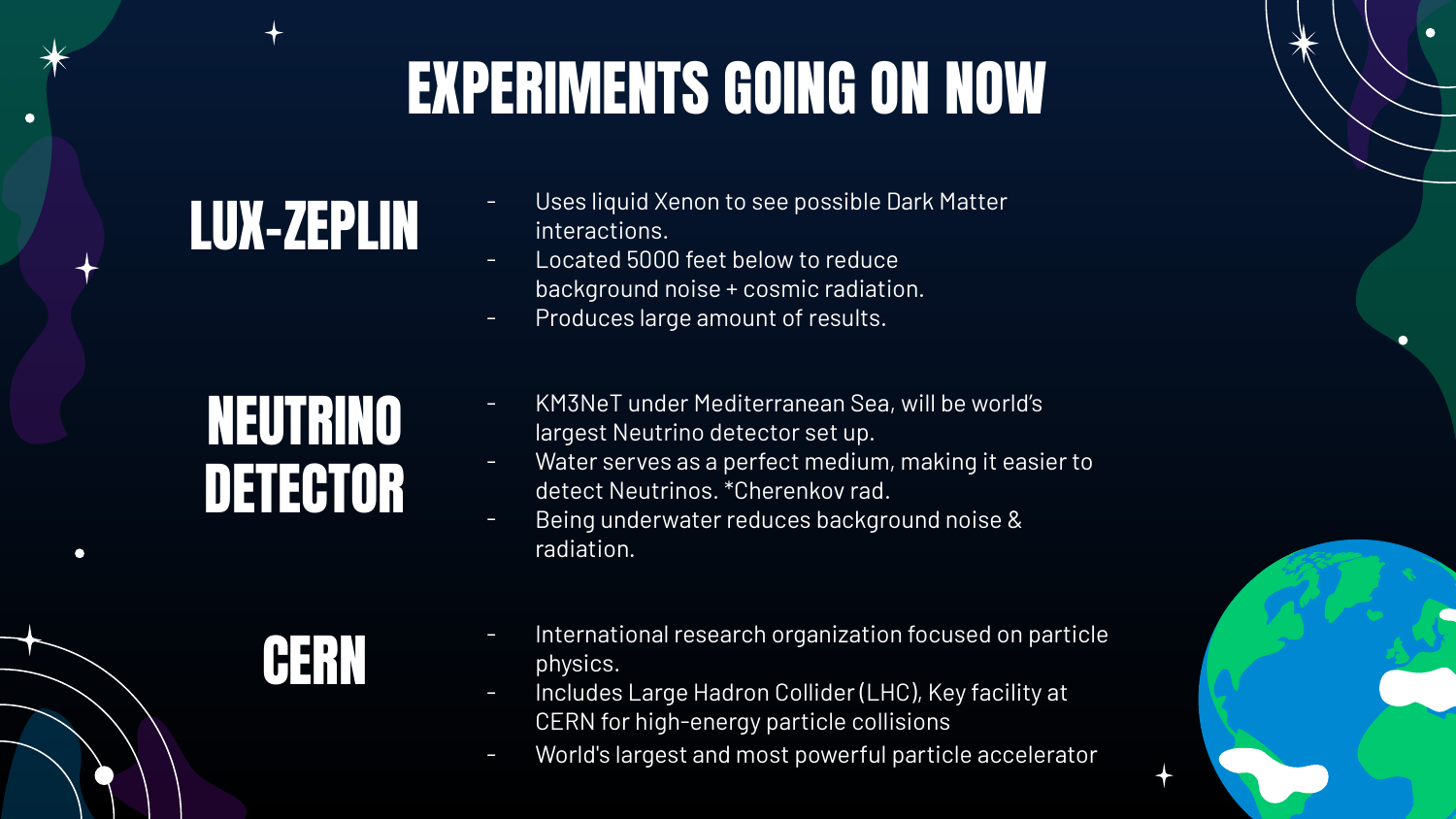

# EXPERIMENTS GOING ON NOW
Uses liquid Xenon to see possible Dark Matter interactions.
Located 5000 feet below to reduce background noise + cosmic radiation.
Produces large amount of results.
LUX-ZEPLIN

KM3NeT under Mediterranean Sea, will be world’s largest Neutrino detector set up.
Water serves as a perfect medium, making it easier to detect Neutrinos. *Cherenkov rad.
Being underwater reduces background noise & radiation.
NEUTRINO DETECTOR

International research organization focused on particle physics.
Includes Large Hadron Collider (LHC), Key facility at CERN for high-energy particle collisions
World's largest and most powerful particle accelerator

CERN